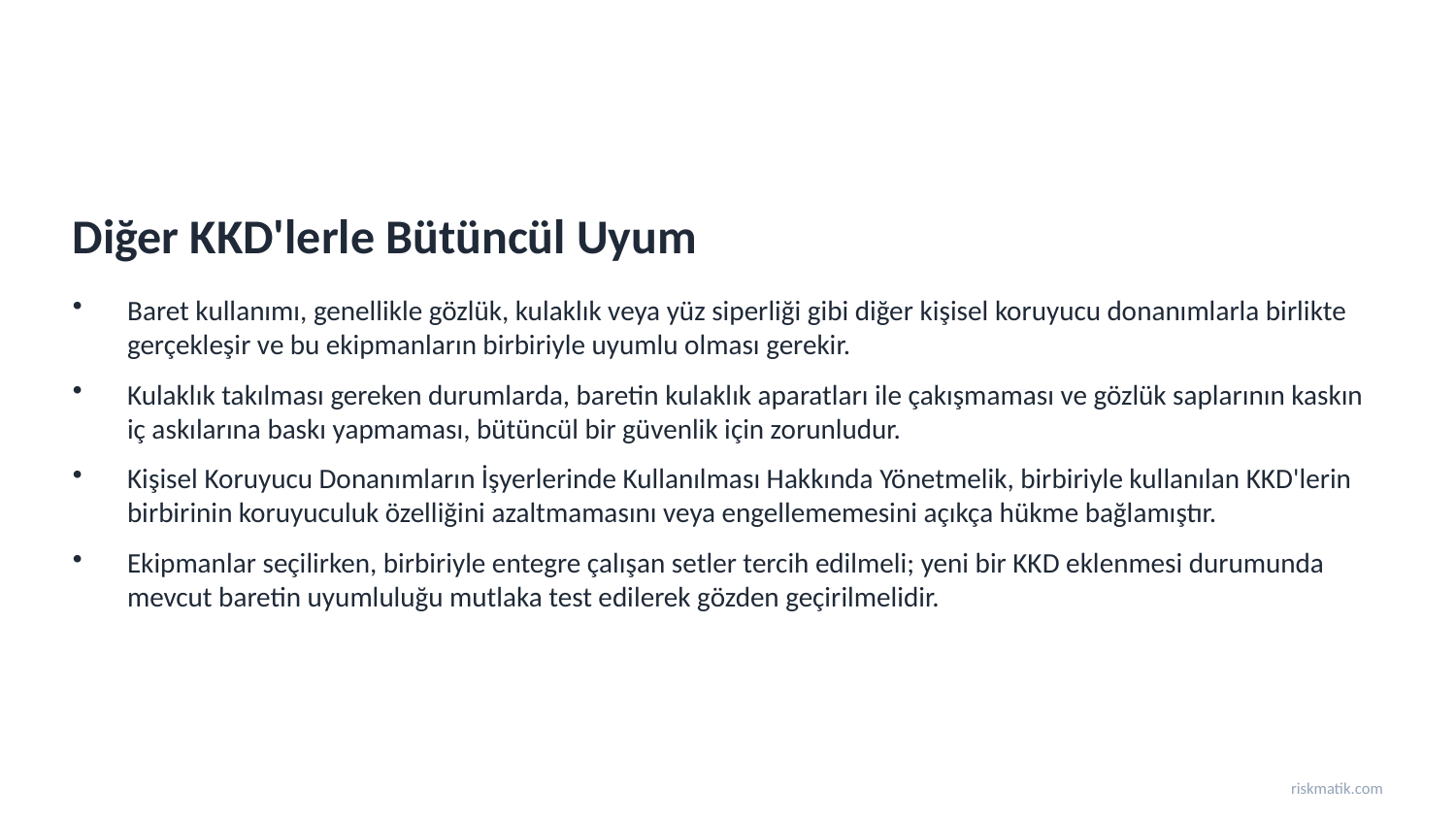

Diğer KKD'lerle Bütüncül Uyum
Baret kullanımı, genellikle gözlük, kulaklık veya yüz siperliği gibi diğer kişisel koruyucu donanımlarla birlikte gerçekleşir ve bu ekipmanların birbiriyle uyumlu olması gerekir.
Kulaklık takılması gereken durumlarda, baretin kulaklık aparatları ile çakışmaması ve gözlük saplarının kaskın iç askılarına baskı yapmaması, bütüncül bir güvenlik için zorunludur.
Kişisel Koruyucu Donanımların İşyerlerinde Kullanılması Hakkında Yönetmelik, birbiriyle kullanılan KKD'lerin birbirinin koruyuculuk özelliğini azaltmamasını veya engellememesini açıkça hükme bağlamıştır.
Ekipmanlar seçilirken, birbiriyle entegre çalışan setler tercih edilmeli; yeni bir KKD eklenmesi durumunda mevcut baretin uyumluluğu mutlaka test edilerek gözden geçirilmelidir.
riskmatik.com